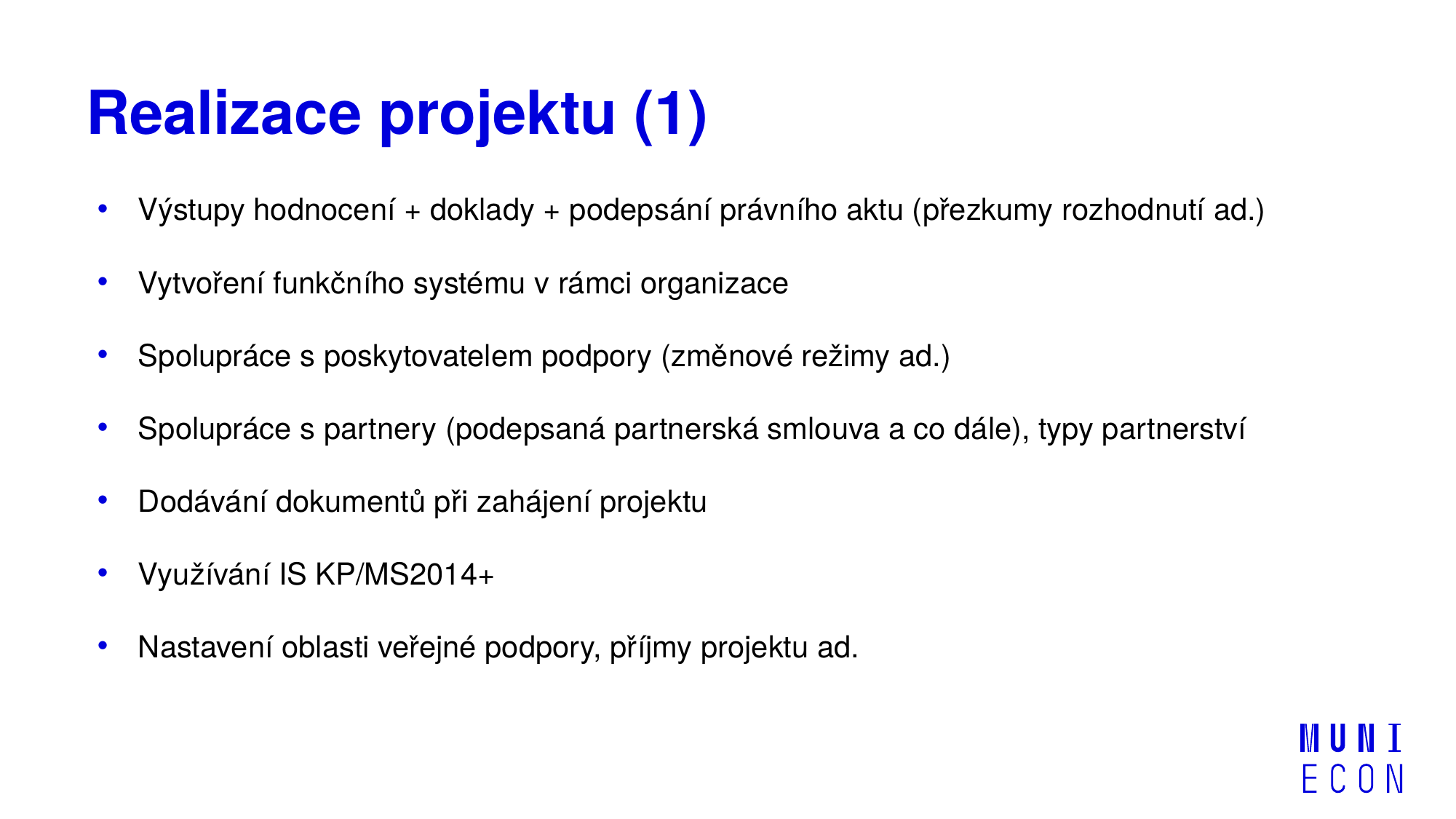

Realizace projektu (1)
Výstupy hodnocení + doklady + podepsání právního aktu (přezkumy rozhodnutí ad.)

Vytvoření funkčního systému v rámci organizace

Spolupráce s poskytovatelem podpory (změnové režimy ad.)

Spolupráce s partnery (podepsaná partnerská smlouva a co dále), typy partnerství

Dodávání dokumentů při zahájení projektu

Využívání IS KP/MS2014+

Nastavení oblasti veřejné podpory, příjmy projektu ad.